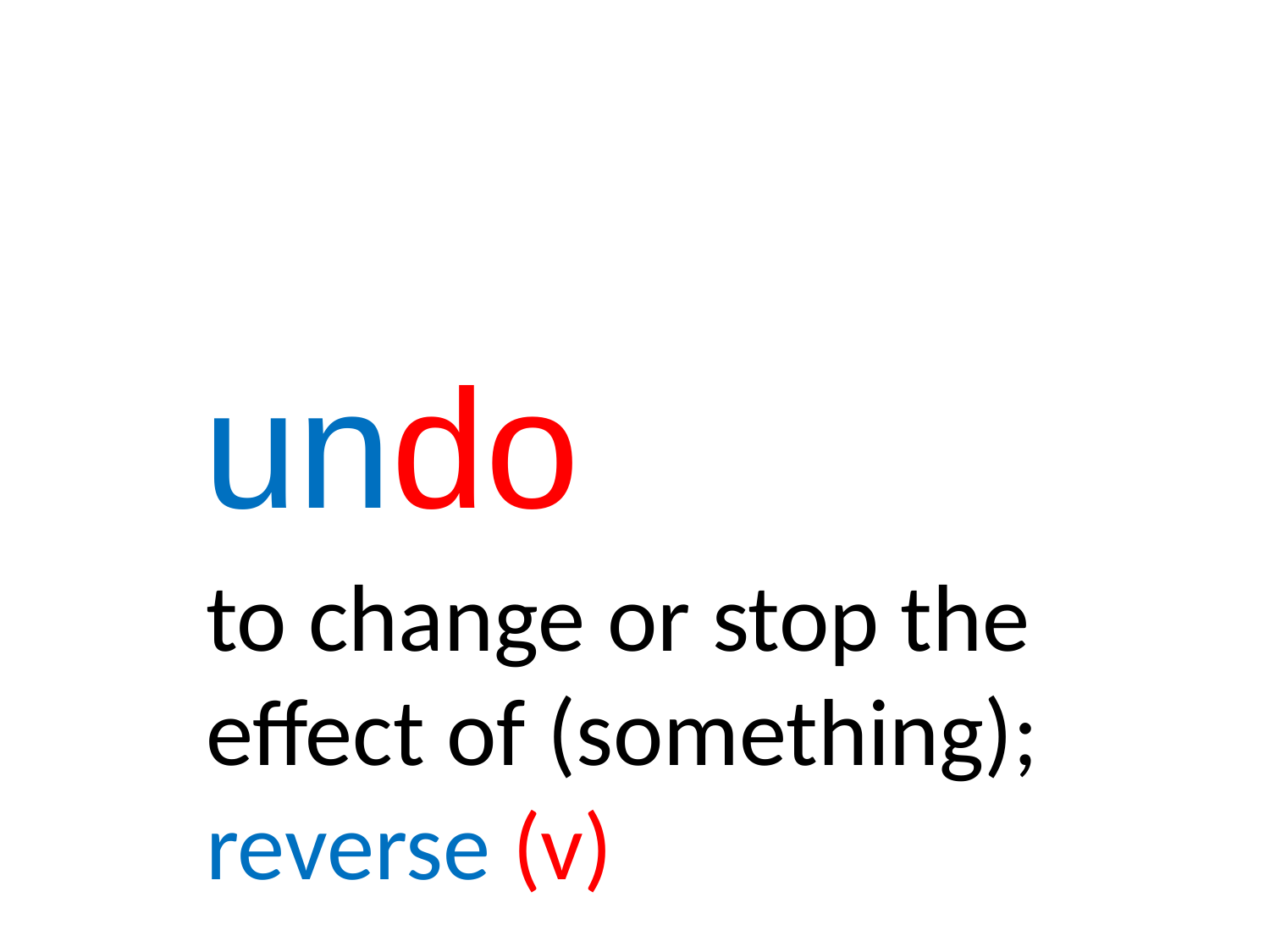

# undo
to change or stop the effect of (something); reverse (v)